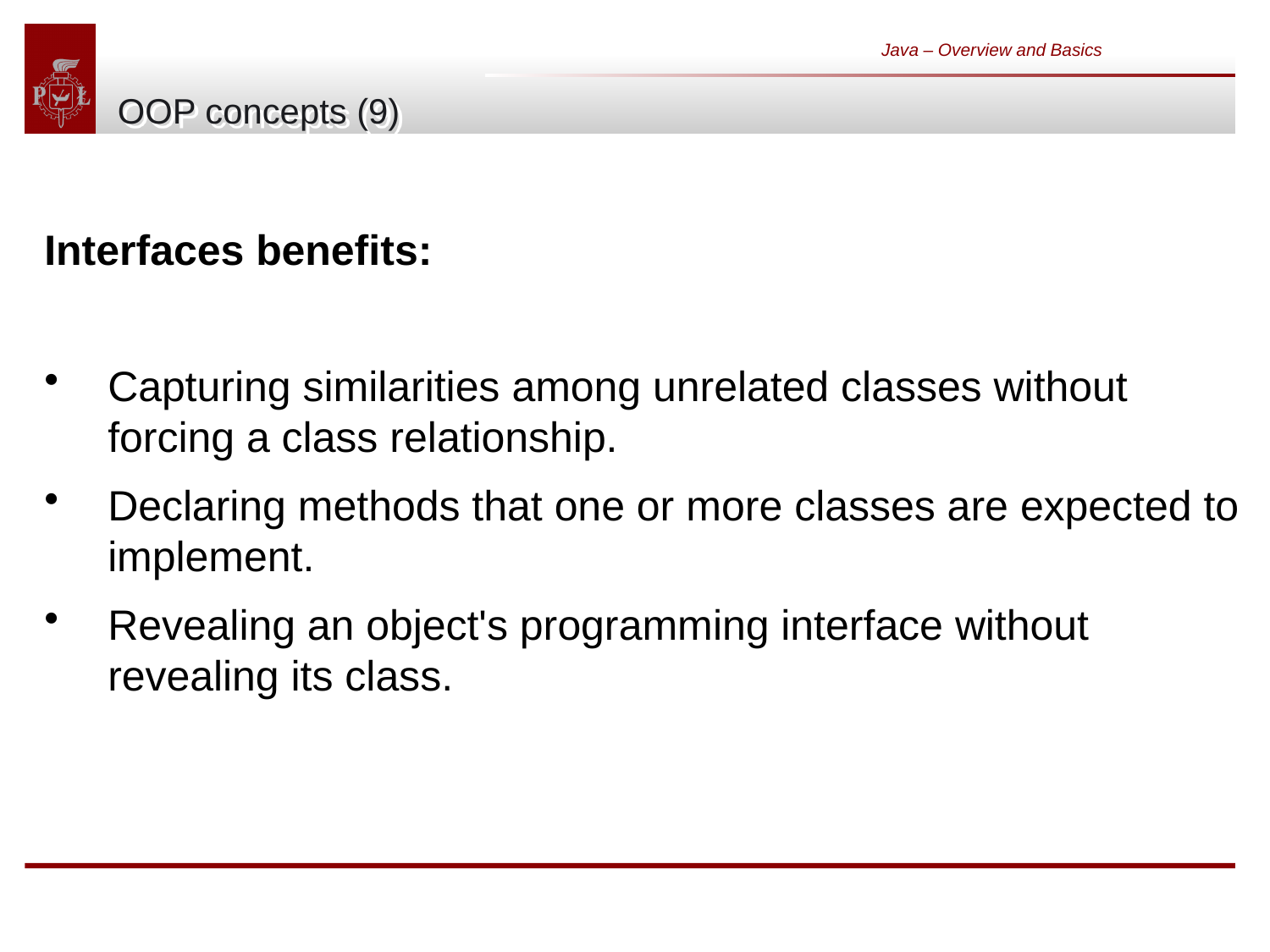

Java – Overview and Basics
# OOP concepts (9)

Interfaces benefits:

Capturing similarities among unrelated classes without forcing a class relationship.
Declaring methods that one or more classes are expected to implement.
Revealing an object's programming interface without revealing its class.